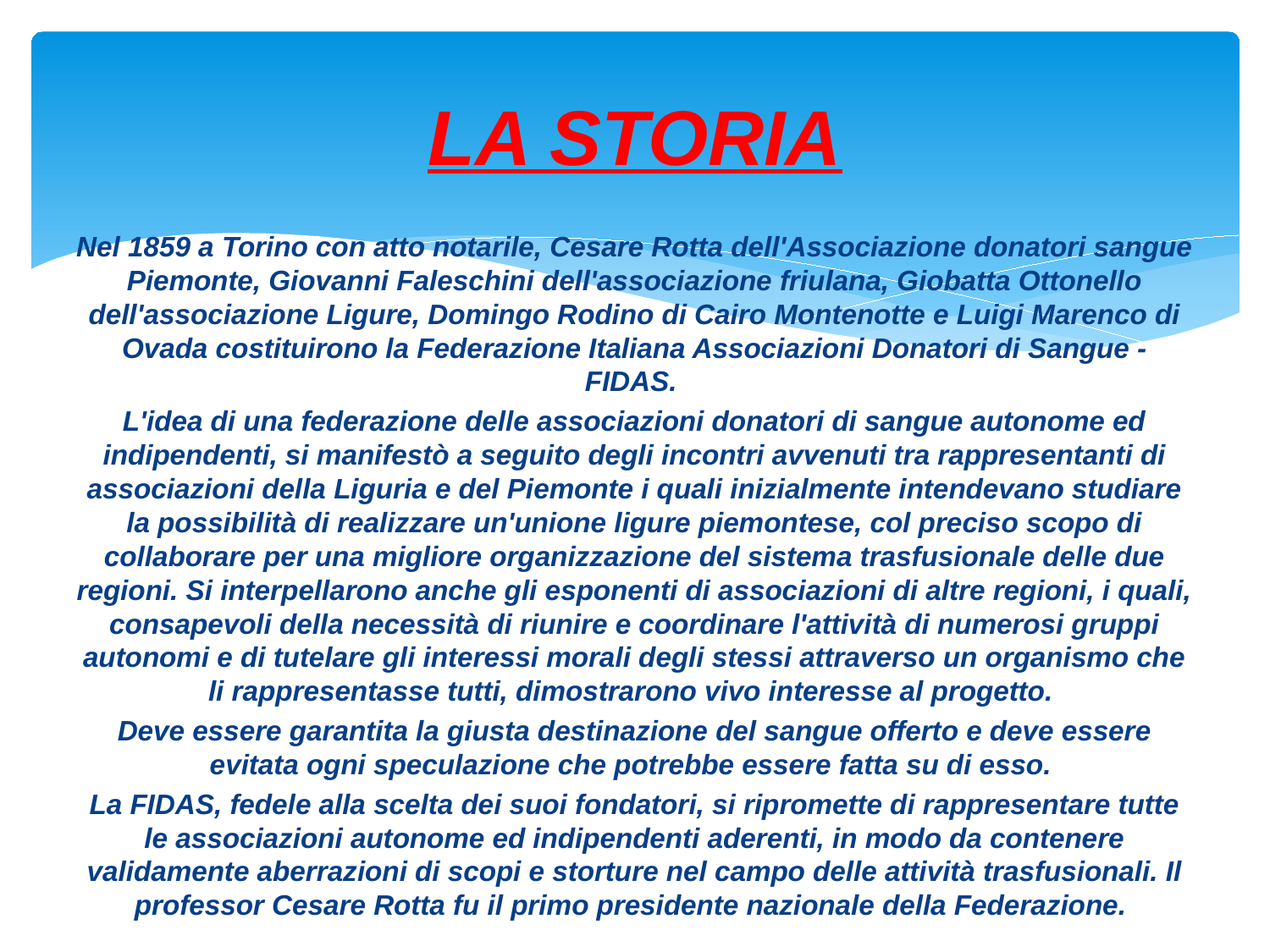

# LA STORIA
Nel 1859 a Torino con atto notarile, Cesare Rotta dell'Associazione donatori sangue Piemonte, Giovanni Faleschini dell'associazione friulana, Giobatta Ottonello dell'associazione Ligure, Domingo Rodino di Cairo Montenotte e Luigi Marenco di Ovada costituirono la Federazione Italiana Associazioni Donatori di Sangue - FIDAS.
L'idea di una federazione delle associazioni donatori di sangue autonome ed indipendenti, si manifestò a seguito degli incontri avvenuti tra rappresentanti di associazioni della Liguria e del Piemonte i quali inizialmente intendevano studiare la possibilità di realizzare un'unione ligure piemontese, col preciso scopo di collaborare per una migliore organizzazione del sistema trasfusionale delle due regioni. Si interpellarono anche gli esponenti di associazioni di altre regioni, i quali, consapevoli della necessità di riunire e coordinare l'attività di numerosi gruppi autonomi e di tutelare gli interessi morali degli stessi attraverso un organismo che li rappresentasse tutti, dimostrarono vivo interesse al progetto.
Deve essere garantita la giusta destinazione del sangue offerto e deve essere evitata ogni speculazione che potrebbe essere fatta su di esso.
La FIDAS, fedele alla scelta dei suoi fondatori, si ripromette di rappresentare tutte le associazioni autonome ed indipendenti aderenti, in modo da contenere validamente aberrazioni di scopi e storture nel campo delle attività trasfusionali. Il professor Cesare Rotta fu il primo presidente nazionale della Federazione.